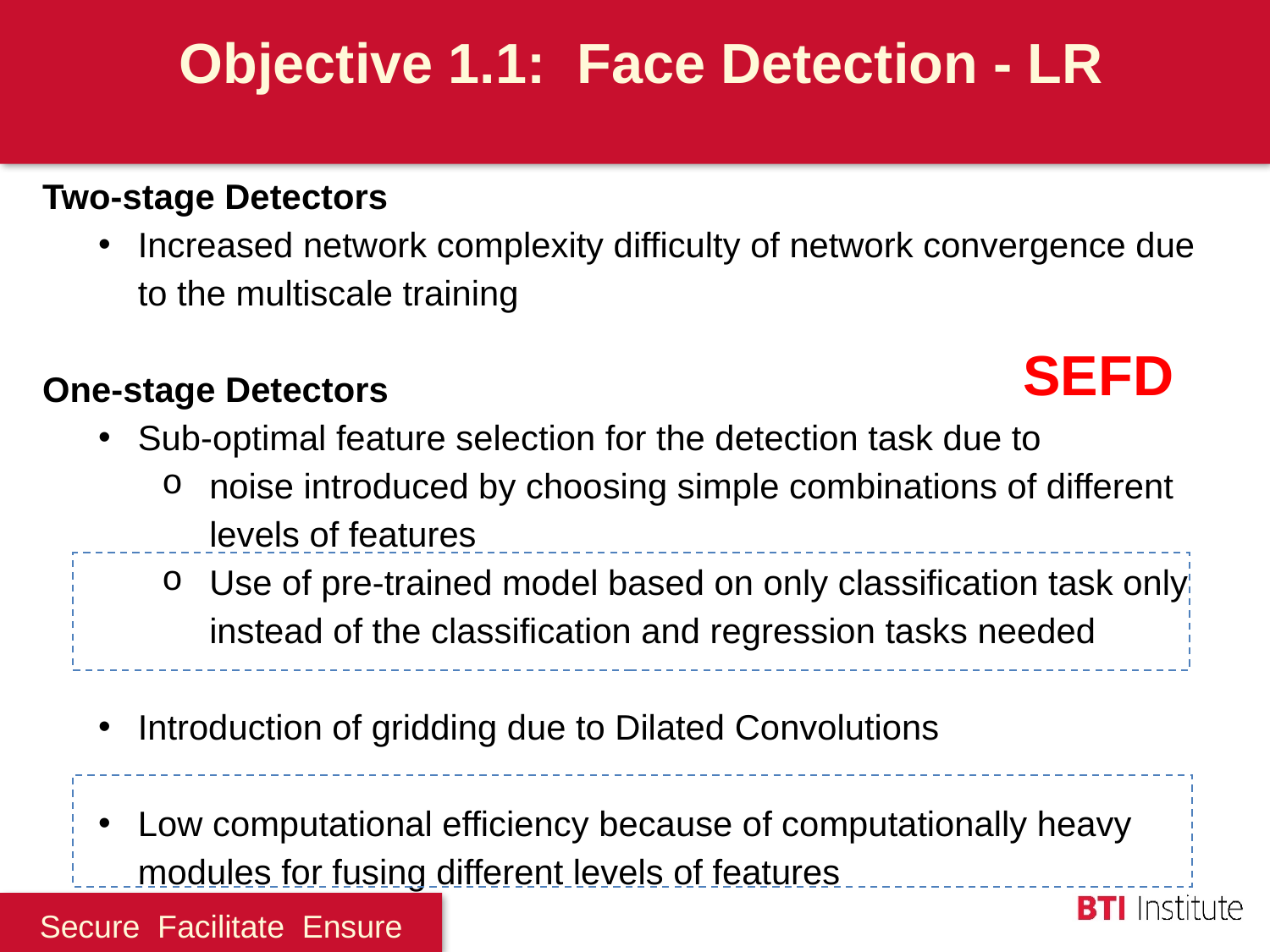

Objective 1.1:  Face Detection - LR
Two-stage Detectors
Increased network complexity difficulty of network convergence due to the multiscale training
One-stage Detectors
Sub-optimal feature selection for the detection task due to
noise introduced by choosing simple combinations of different levels of features
Use of pre-trained model based on only classification task only instead of the classification and regression tasks needed
Introduction of gridding due to Dilated Convolutions
Low computational efficiency because of computationally heavy modules for fusing different levels of features
SEFD